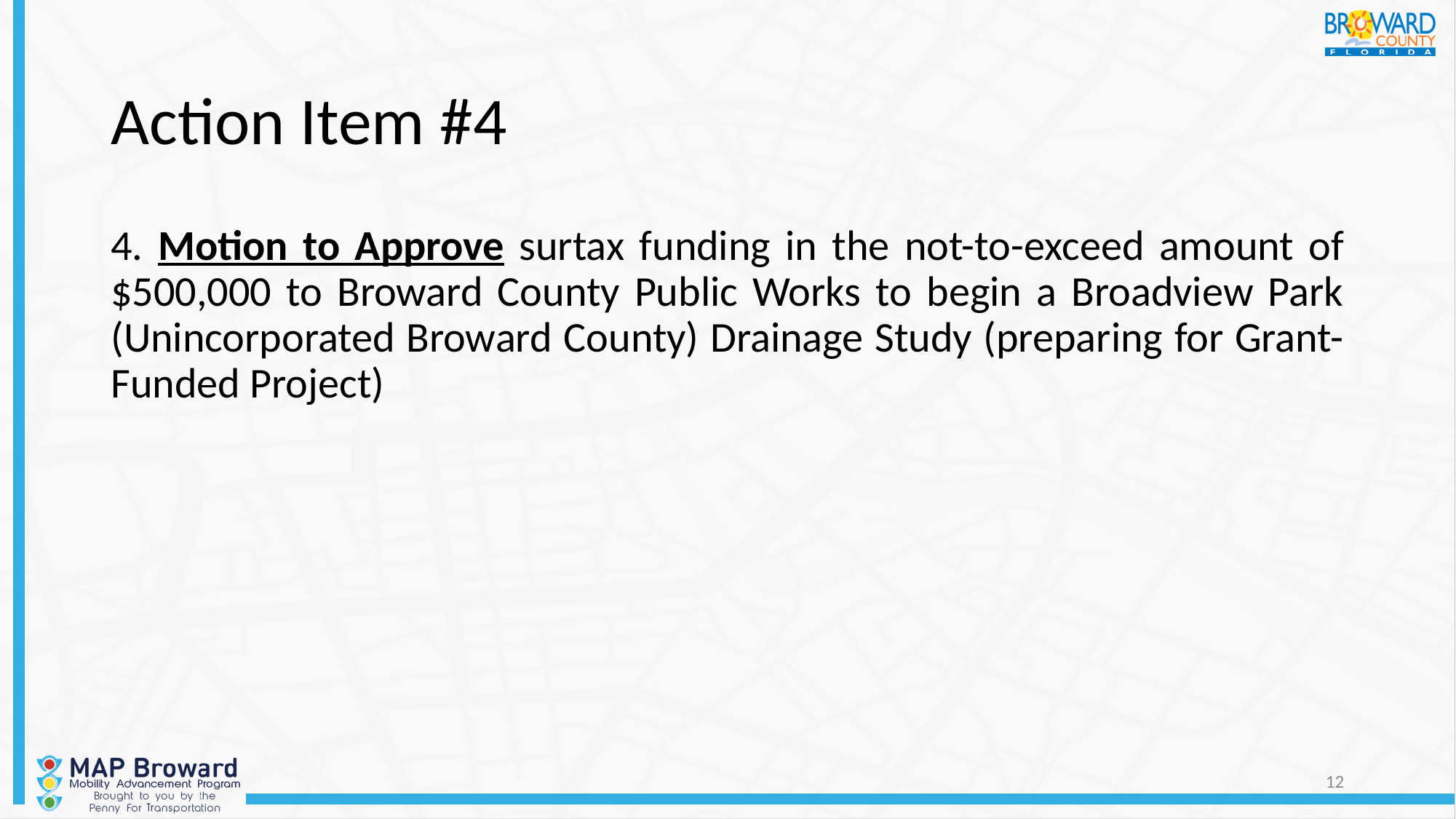

# Action Item #4
4. Motion to Approve surtax funding in the not-to-exceed amount of $500,000 to Broward County Public Works to begin a Broadview Park (Unincorporated Broward County) Drainage Study (preparing for Grant-Funded Project)

12